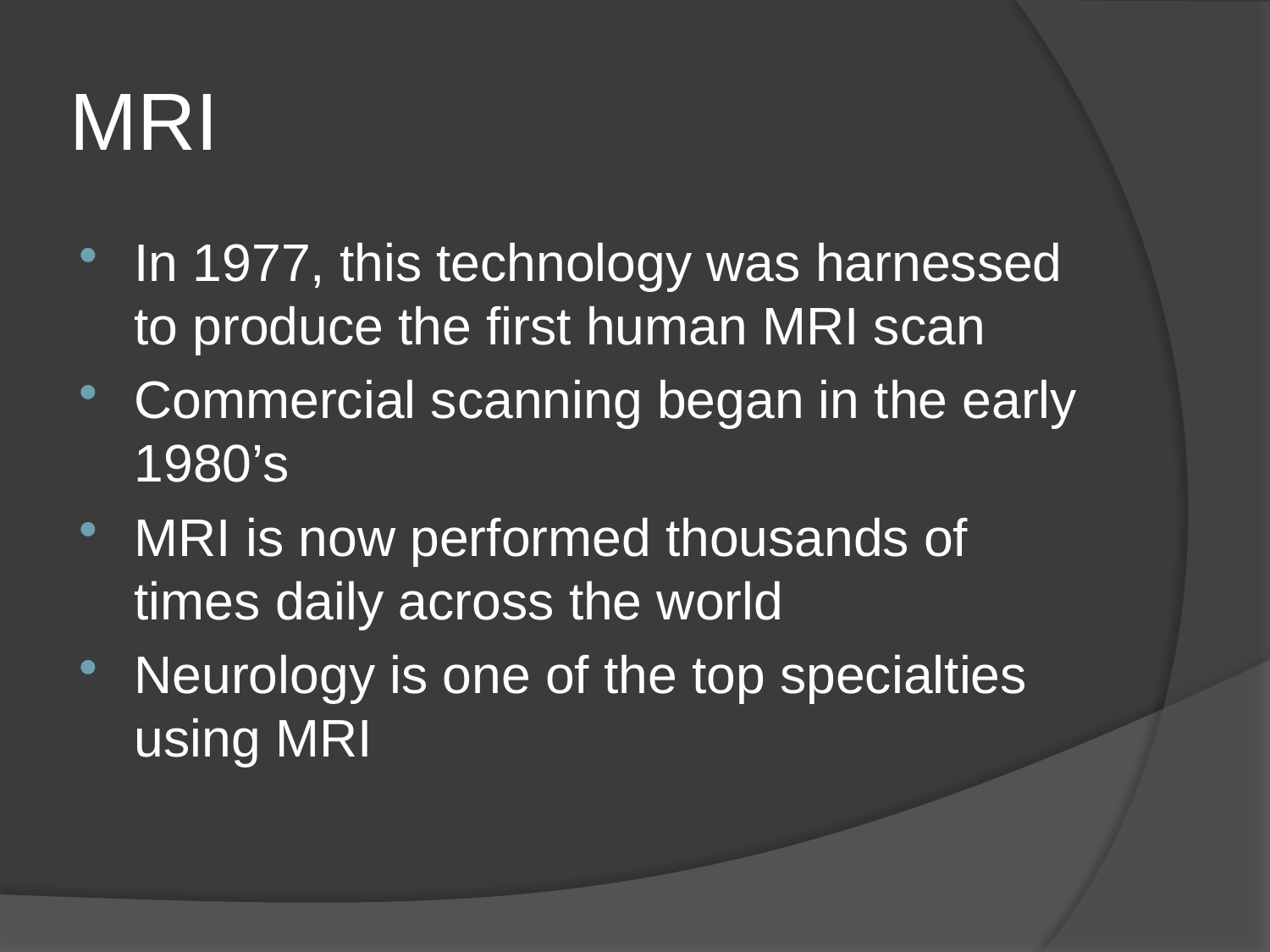

# MRI
In 1977, this technology was harnessed to produce the first human MRI scan
Commercial scanning began in the early 1980’s
MRI is now performed thousands of times daily across the world
Neurology is one of the top specialties using MRI